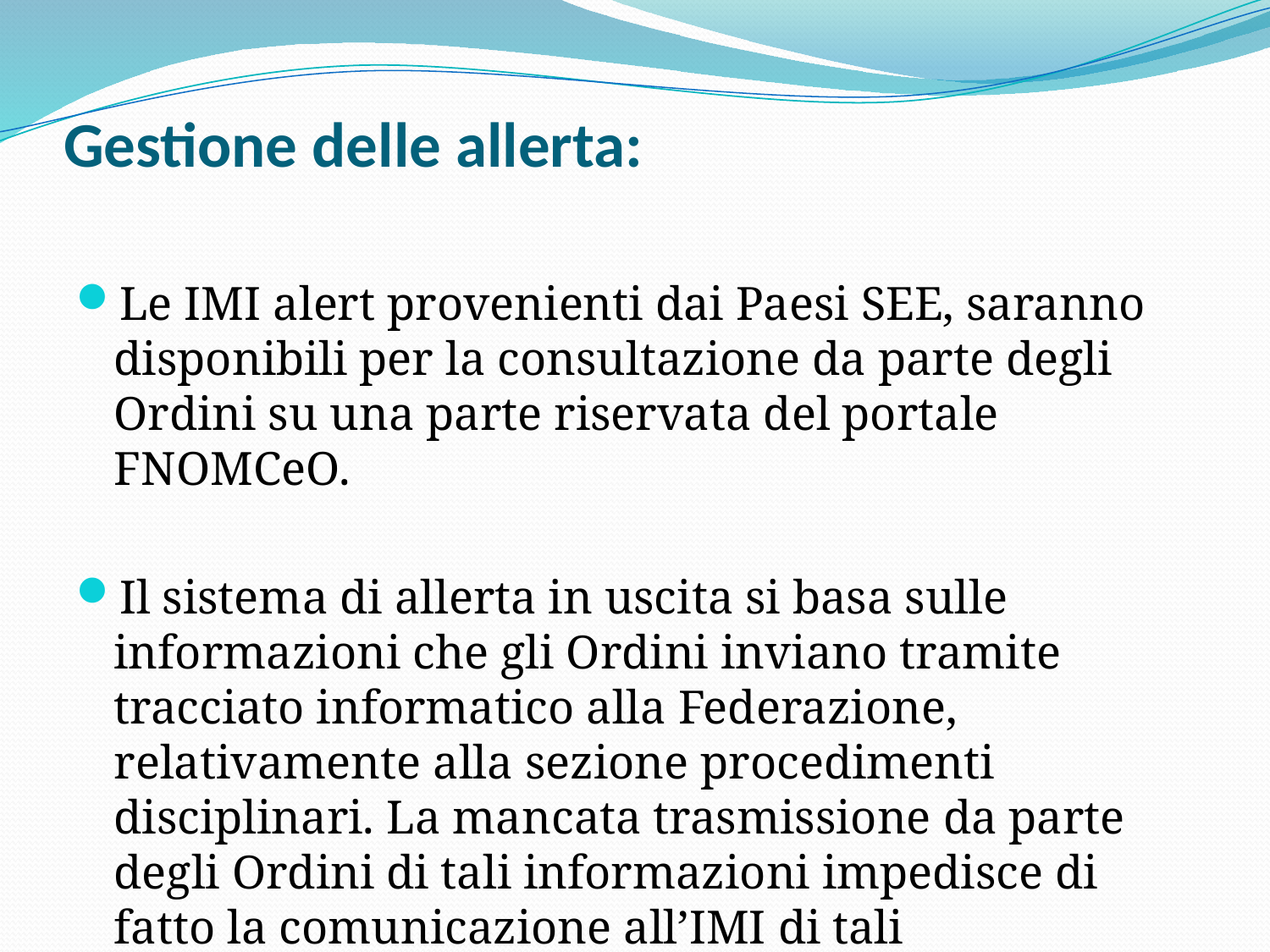

# Gestione delle allerta:
Le IMI alert provenienti dai Paesi SEE, saranno disponibili per la consultazione da parte degli Ordini su una parte riservata del portale FNOMCeO.

Il sistema di allerta in uscita si basa sulle informazioni che gli Ordini inviano tramite tracciato informatico alla Federazione, relativamente alla sezione procedimenti disciplinari. La mancata trasmissione da parte degli Ordini di tali informazioni impedisce di fatto la comunicazione all’IMI di tali procedimenti.